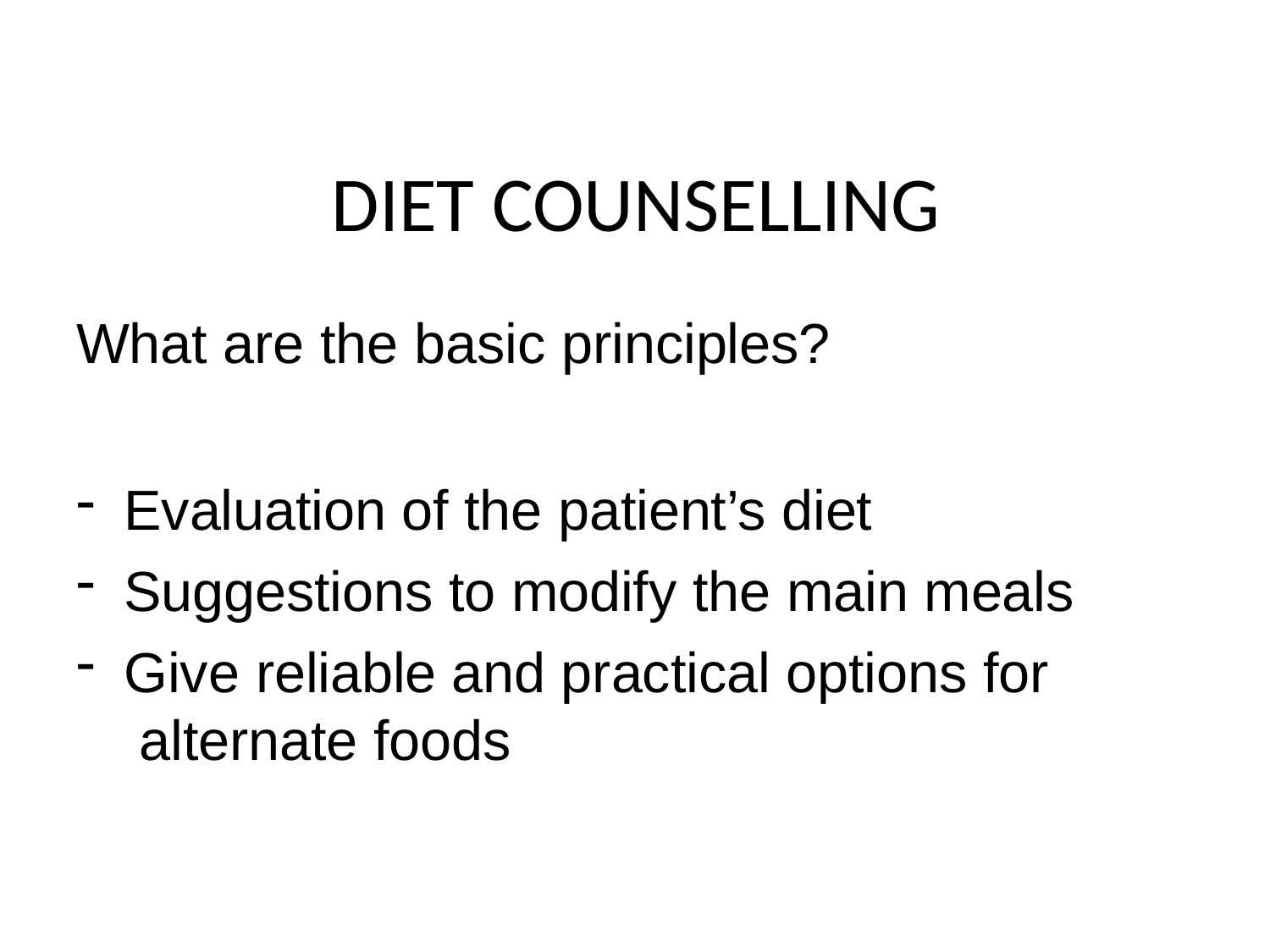

DIET COUNSELLING
What are the basic principles?

Evaluation of the patient’s diet
Suggestions to modify the main meals
Give reliable and practical options for  alternate foods